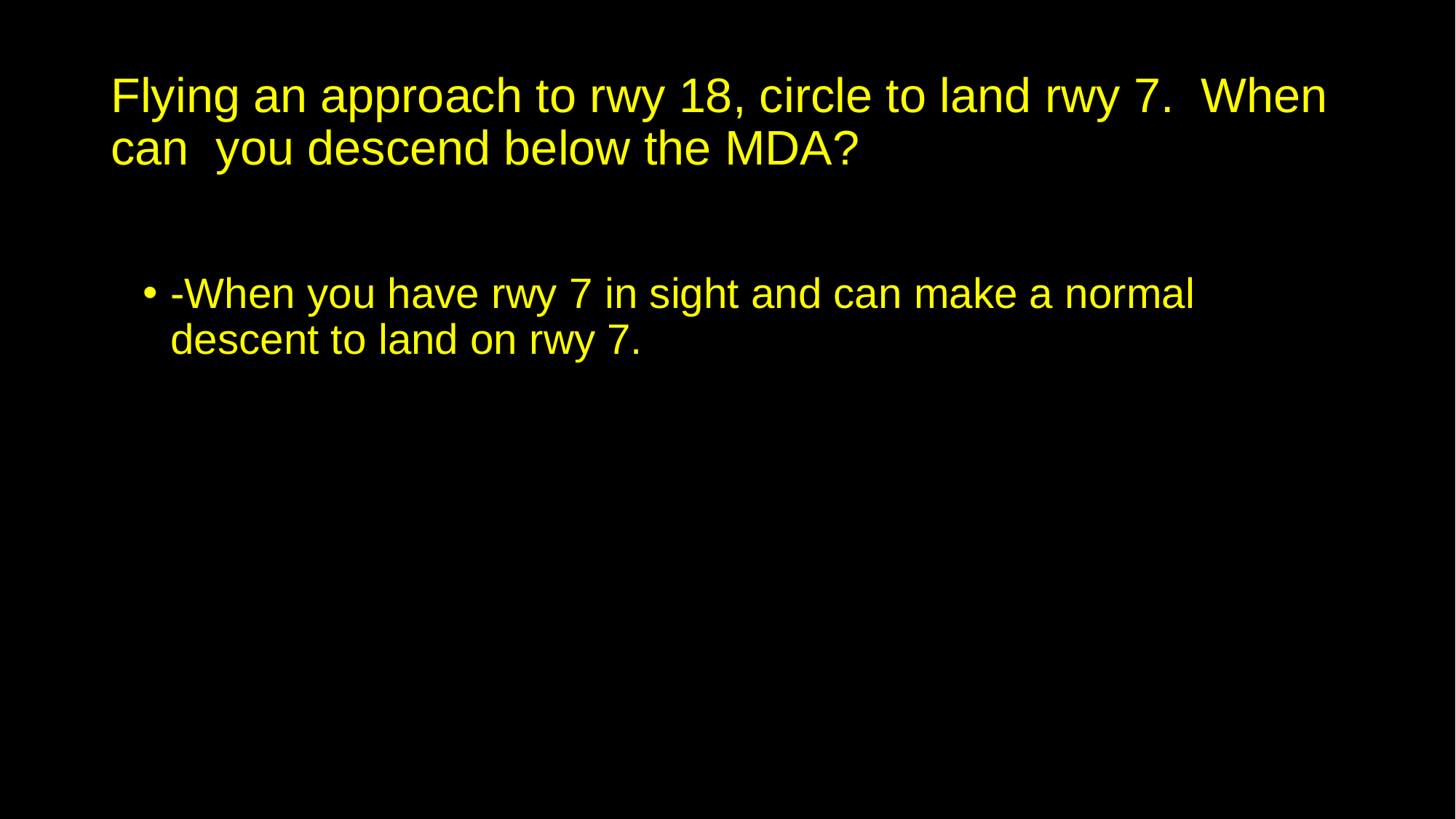

# Flying an approach to rwy 18, circle to land rwy 7.  When can  you descend below the MDA?
-When you have rwy 7 in sight and can make a normal descent to land on rwy 7.